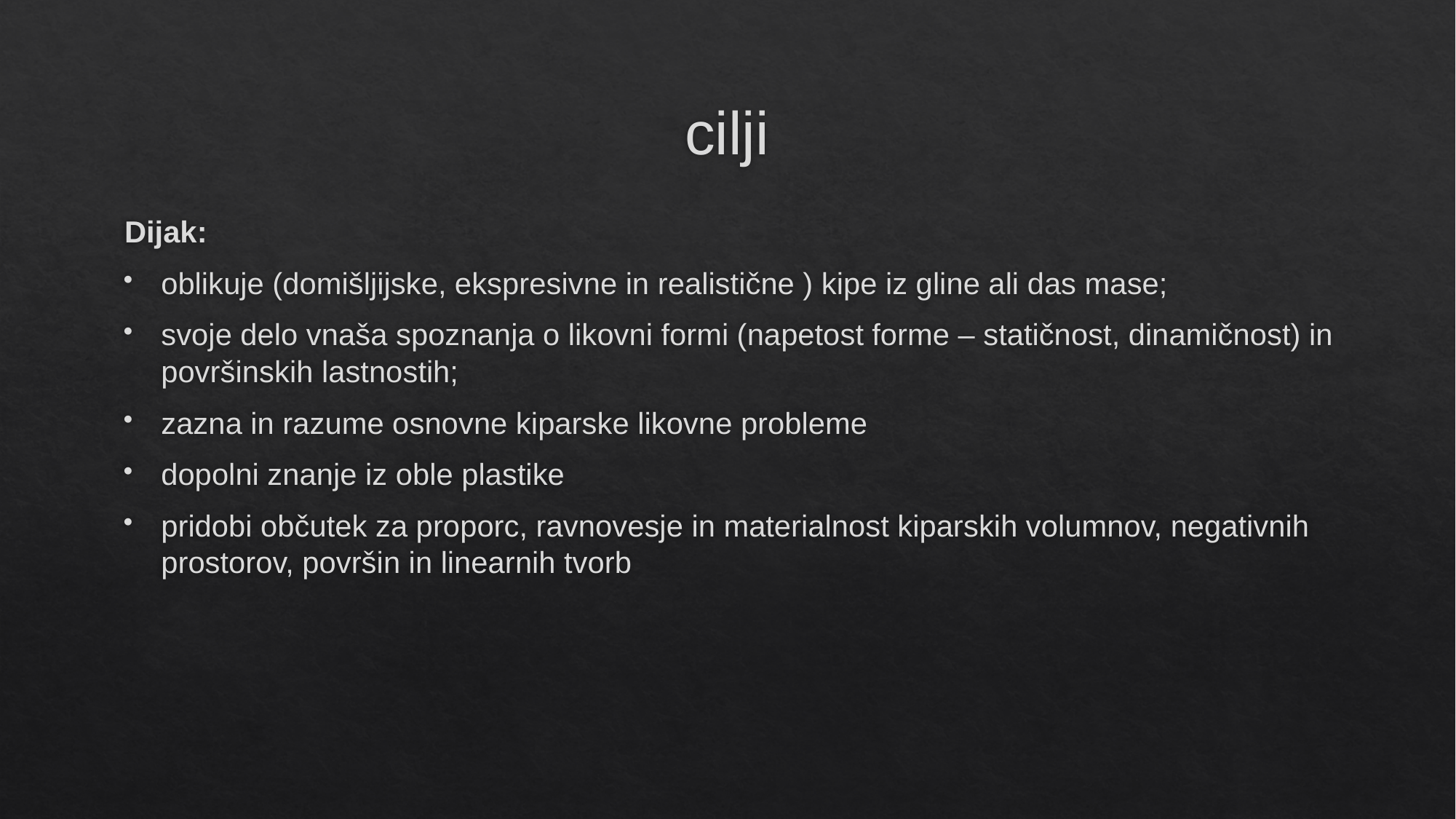

# cilji
Dijak:
oblikuje (domišljijske, ekspresivne in realistične ) kipe iz gline ali das mase;
svoje delo vnaša spoznanja o likovni formi (napetost forme – statičnost, dinamičnost) in površinskih lastnostih;
zazna in razume osnovne kiparske likovne probleme
dopolni znanje iz oble plastike
pridobi občutek za proporc, ravnovesje in materialnost kiparskih volumnov, negativnih prostorov, površin in linearnih tvorb